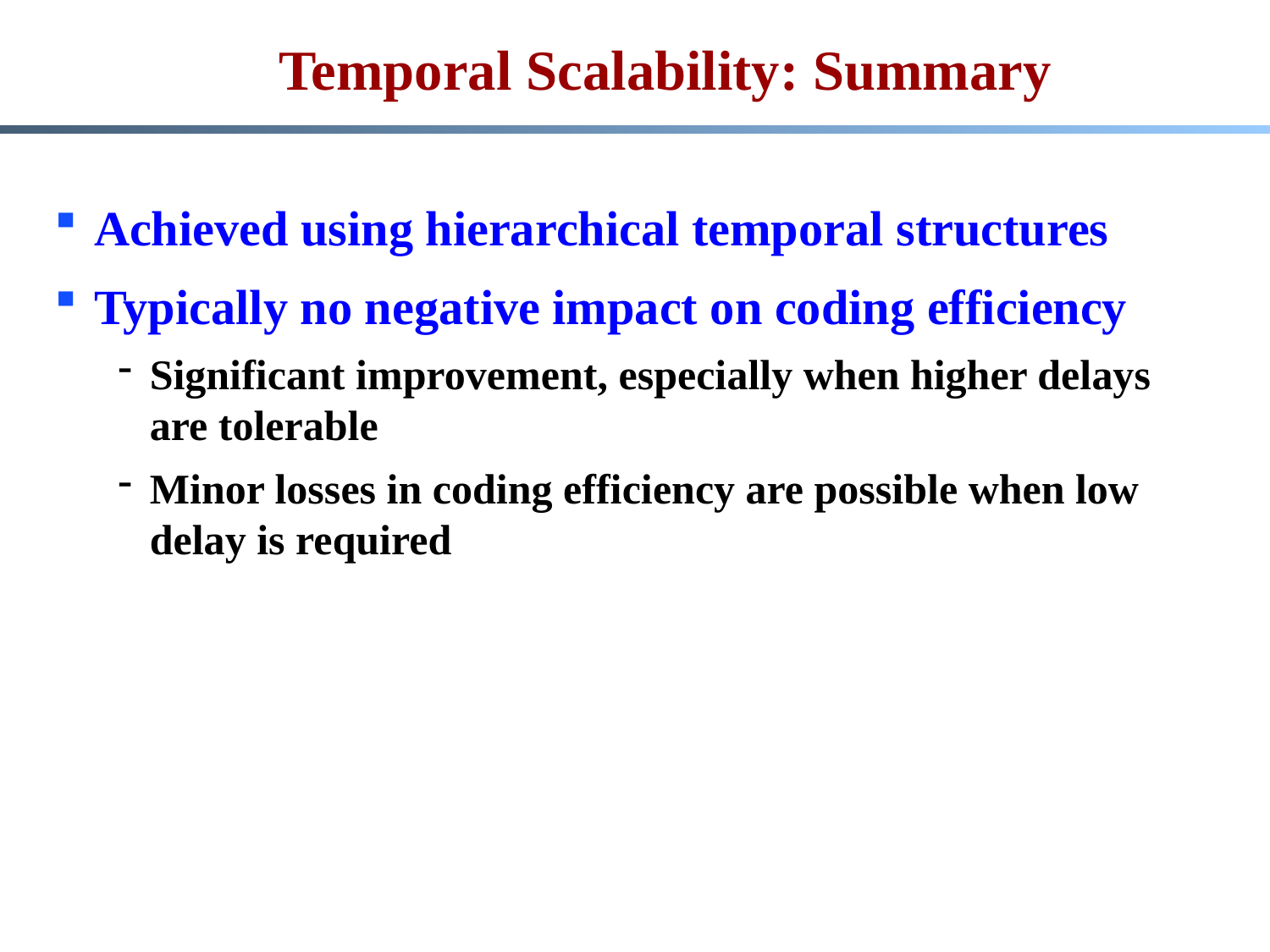

# Temporal Scalability: Summary
Achieved using hierarchical temporal structures
Typically no negative impact on coding efficiency
Significant improvement, especially when higher delays are tolerable
Minor losses in coding efficiency are possible when low delay is required